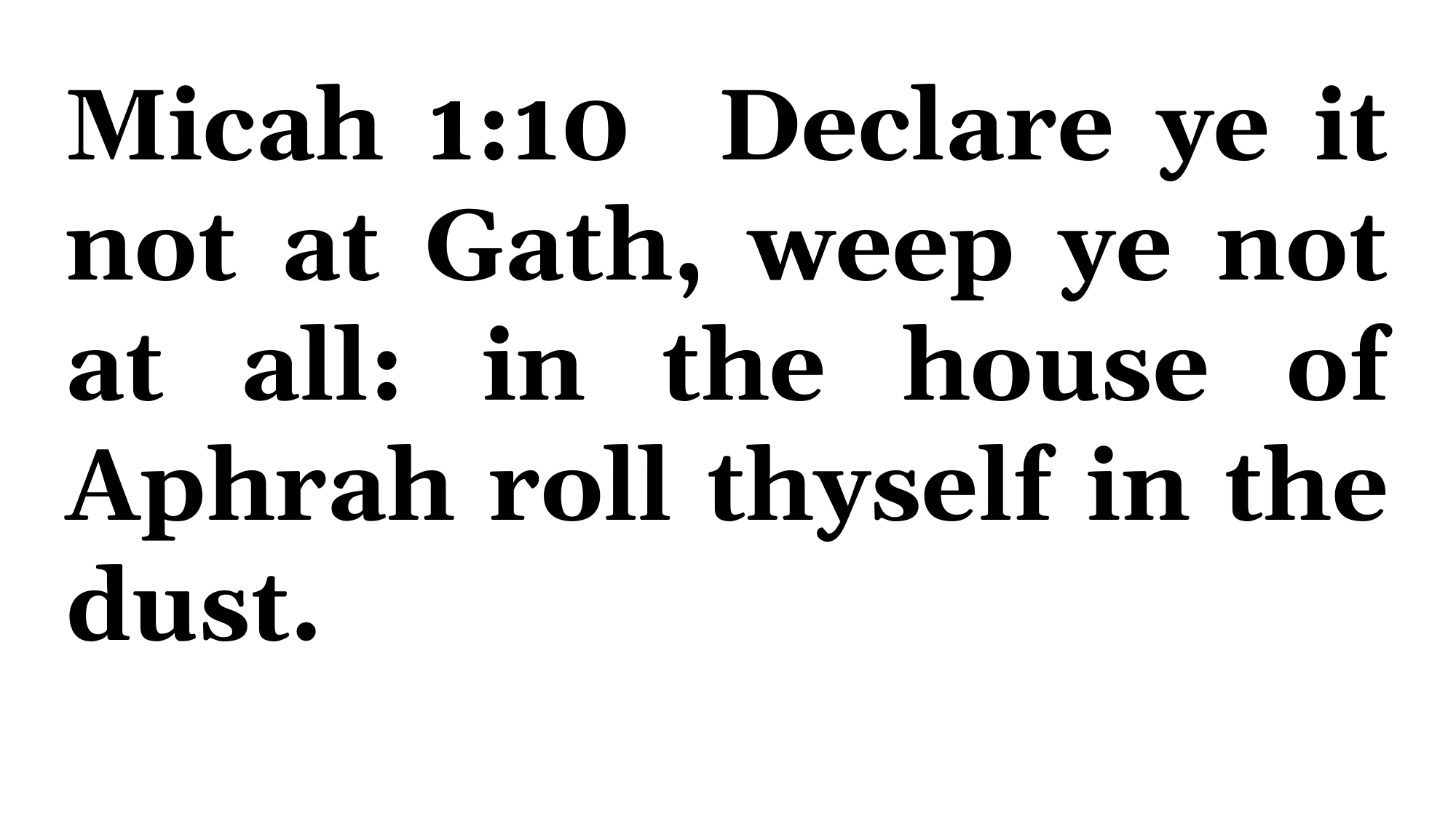

Micah 1:10  Declare ye it not at Gath, weep ye not at all: in the house of Aphrah roll thyself in the dust.